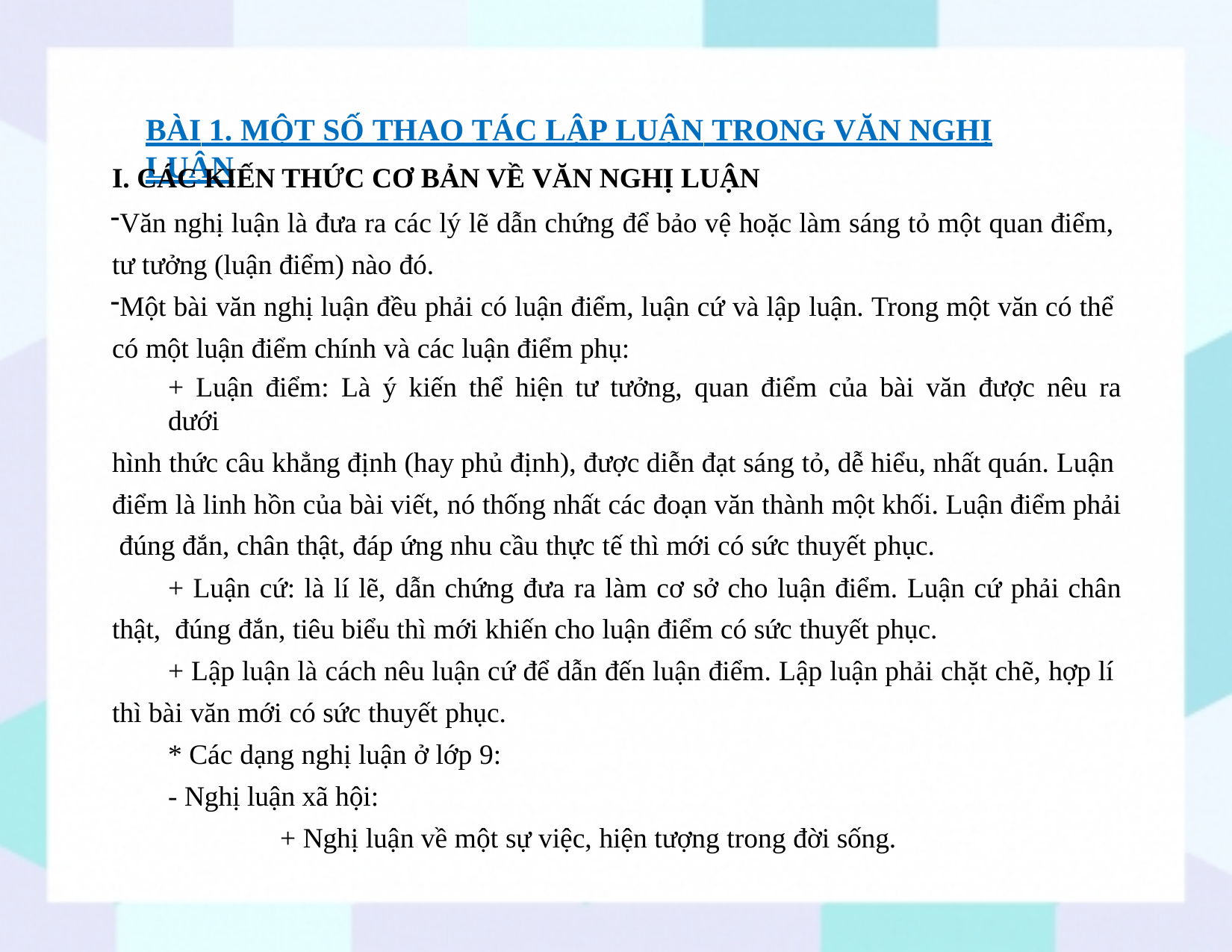

# BÀI 1. MỘT SỐ THAO TÁC LẬP LUẬN TRONG VĂN NGHỊ LUẬN
I. CÁC KIẾN THỨC CƠ BẢN VỀ VĂN NGHỊ LUẬN
Văn nghị luận là đưa ra các lý lẽ dẫn chứng để bảo vệ hoặc làm sáng tỏ một quan điểm,  tư tưởng (luận điểm) nào đó.
Một bài văn nghị luận đều phải có luận điểm, luận cứ và lập luận. Trong một văn có thể  có một luận điểm chính và các luận điểm phụ:
+ Luận điểm: Là ý kiến thể hiện tư tưởng, quan điểm của bài văn được nêu ra dưới
hình thức câu khẳng định (hay phủ định), được diễn đạt sáng tỏ, dễ hiểu, nhất quán. Luận  điểm là linh hồn của bài viết, nó thống nhất các đoạn văn thành một khối. Luận điểm phải  đúng đắn, chân thật, đáp ứng nhu cầu thực tế thì mới có sức thuyết phục.
+ Luận cứ: là lí lẽ, dẫn chứng đưa ra làm cơ sở cho luận điểm. Luận cứ phải chân thật,  đúng đắn, tiêu biểu thì mới khiến cho luận điểm có sức thuyết phục.
+ Lập luận là cách nêu luận cứ để dẫn đến luận điểm. Lập luận phải chặt chẽ, hợp lí  thì bài văn mới có sức thuyết phục.
* Các dạng nghị luận ở lớp 9:
- Nghị luận xã hội:
+ Nghị luận về một sự việc, hiện tượng trong đời sống.